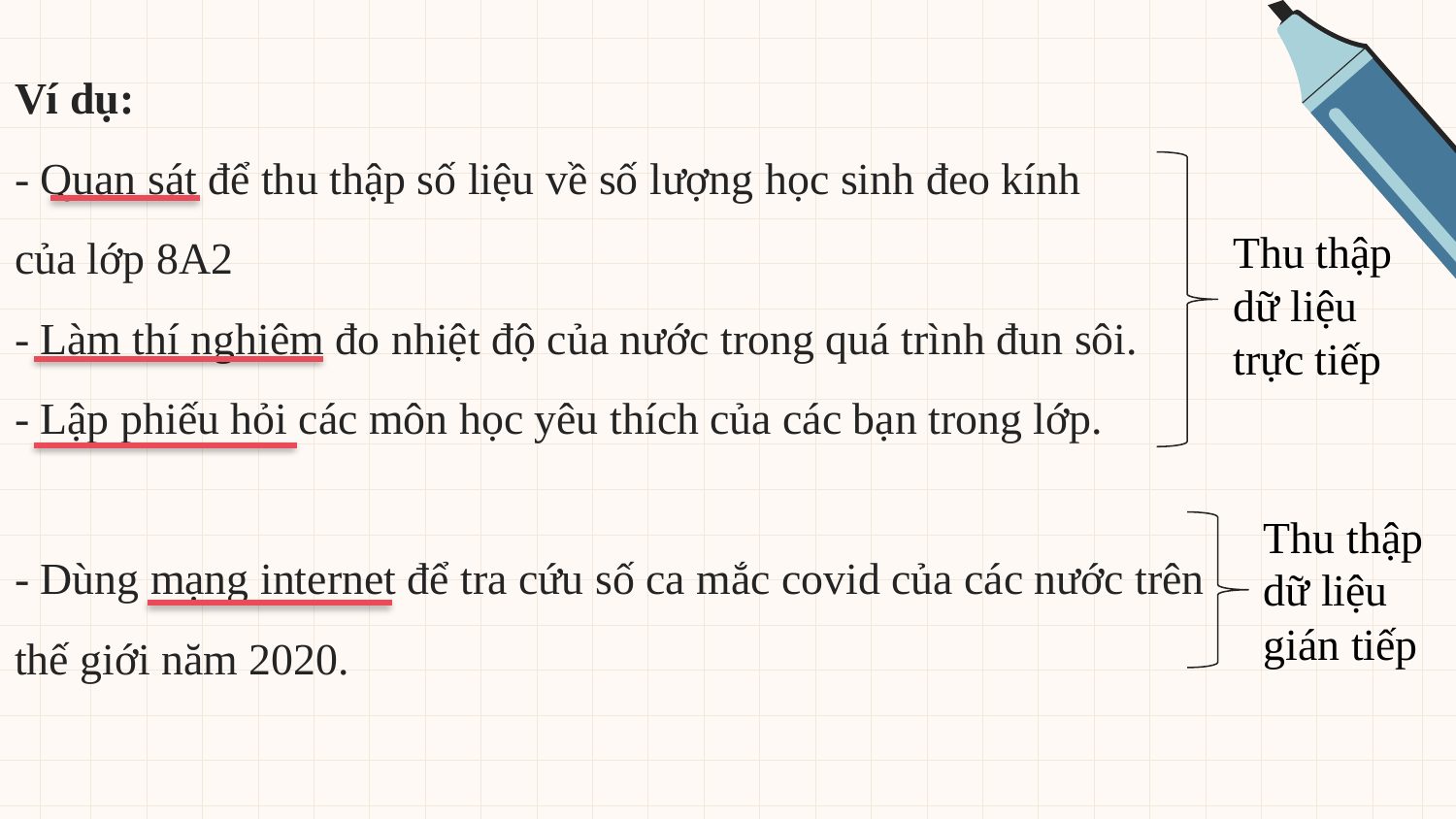

# Ví dụ: - Quan sát để thu thập số liệu về số lượng học sinh đeo kính của lớp 8A2 - Làm thí nghiệm đo nhiệt độ của nước trong quá trình đun sôi. - Lập phiếu hỏi các môn học yêu thích của các bạn trong lớp. - Dùng mạng internet để tra cứu số ca mắc covid của các nước trên thế giới năm 2020.

Thu thập
dữ liệu
trực tiếp
Thu thập
dữ liệu
gián tiếp